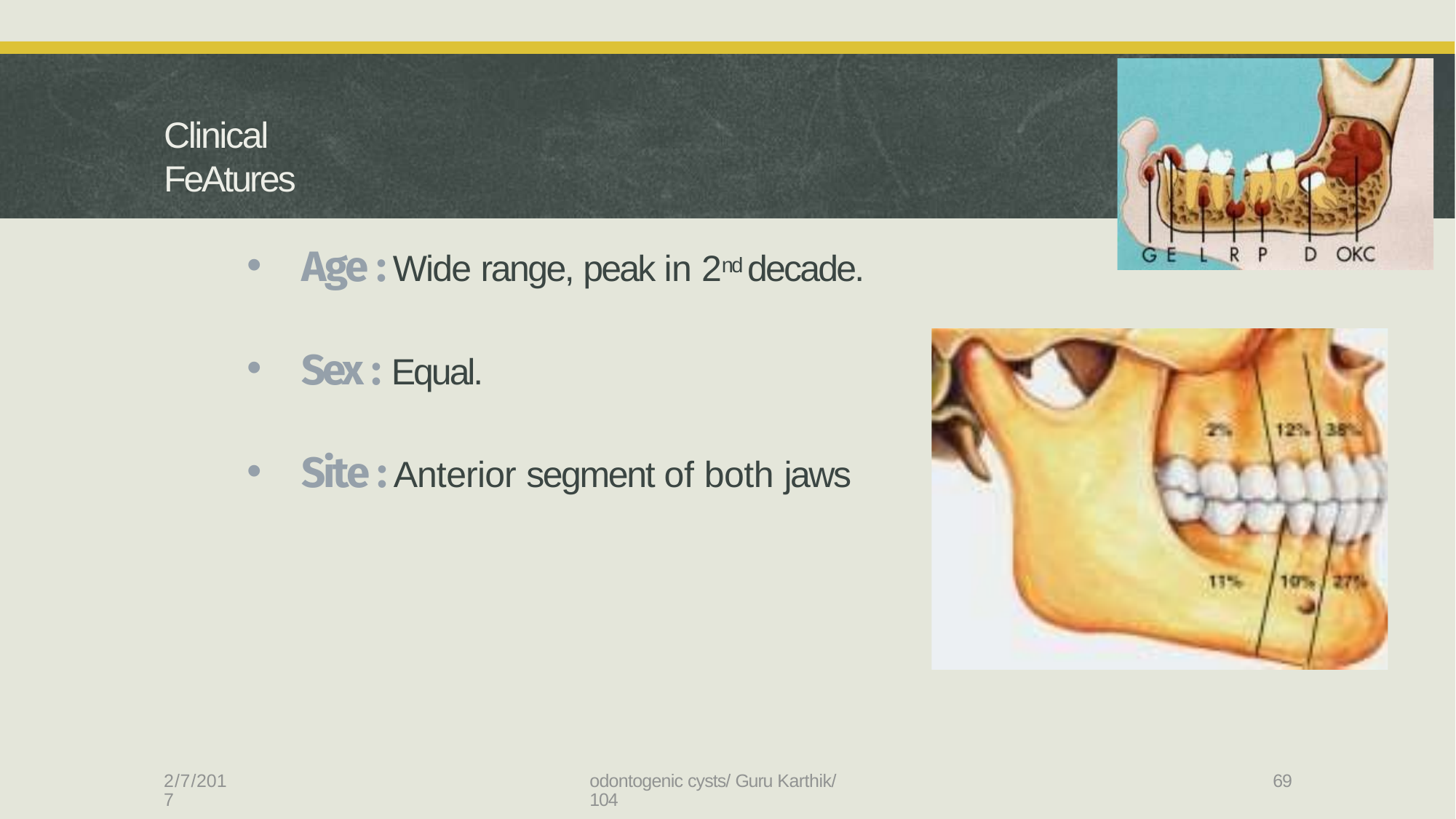

# Clinical FeAtures
Age : Wide range, peak in 2nd decade.

Sex : Equal.

Site : Anterior segment of both jaws

2/7/2017
odontogenic cysts/ Guru Karthik/ 104
69